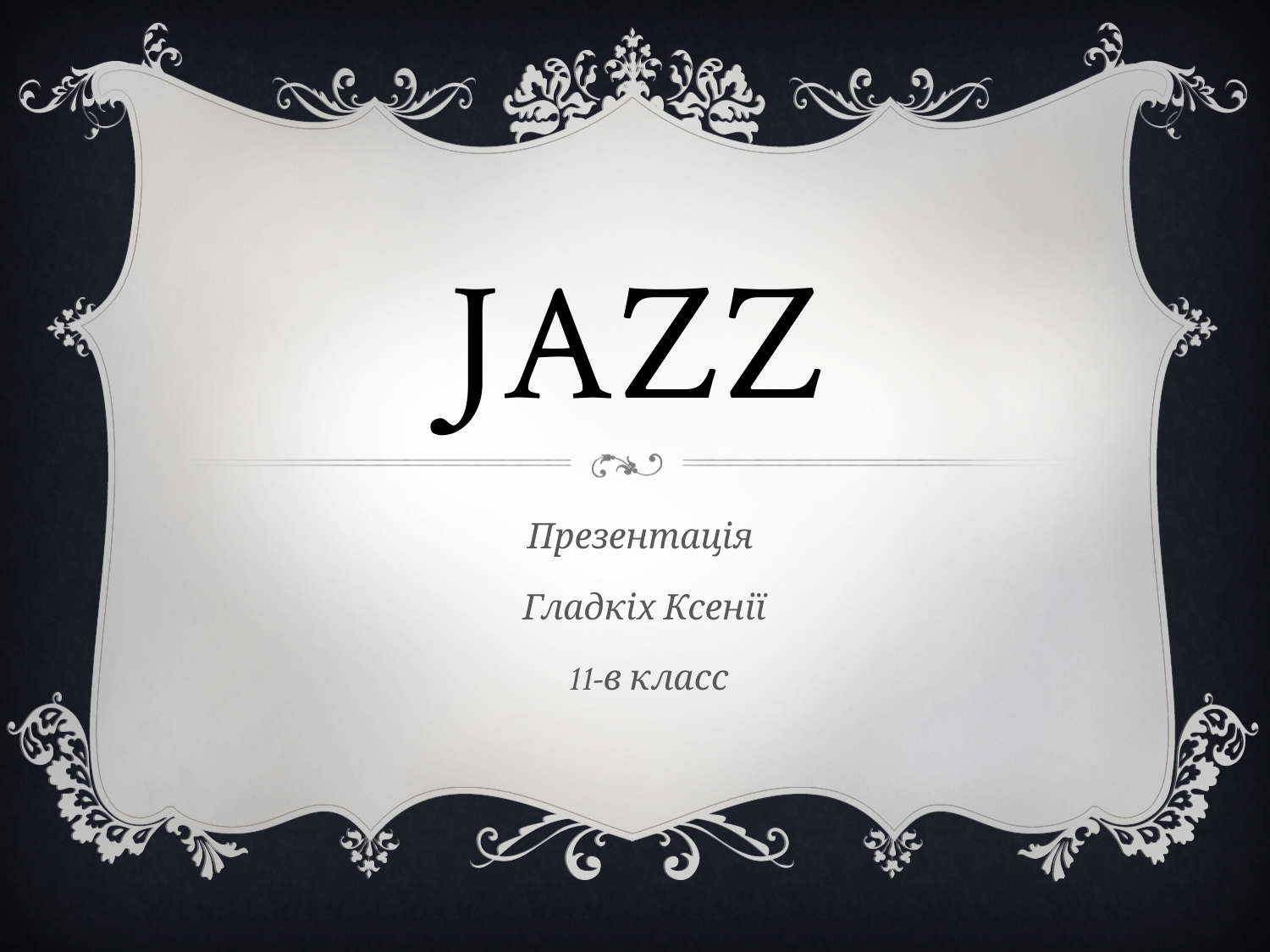

# JAZZ
Презентація
Гладкіх Ксенії
 11-в класс